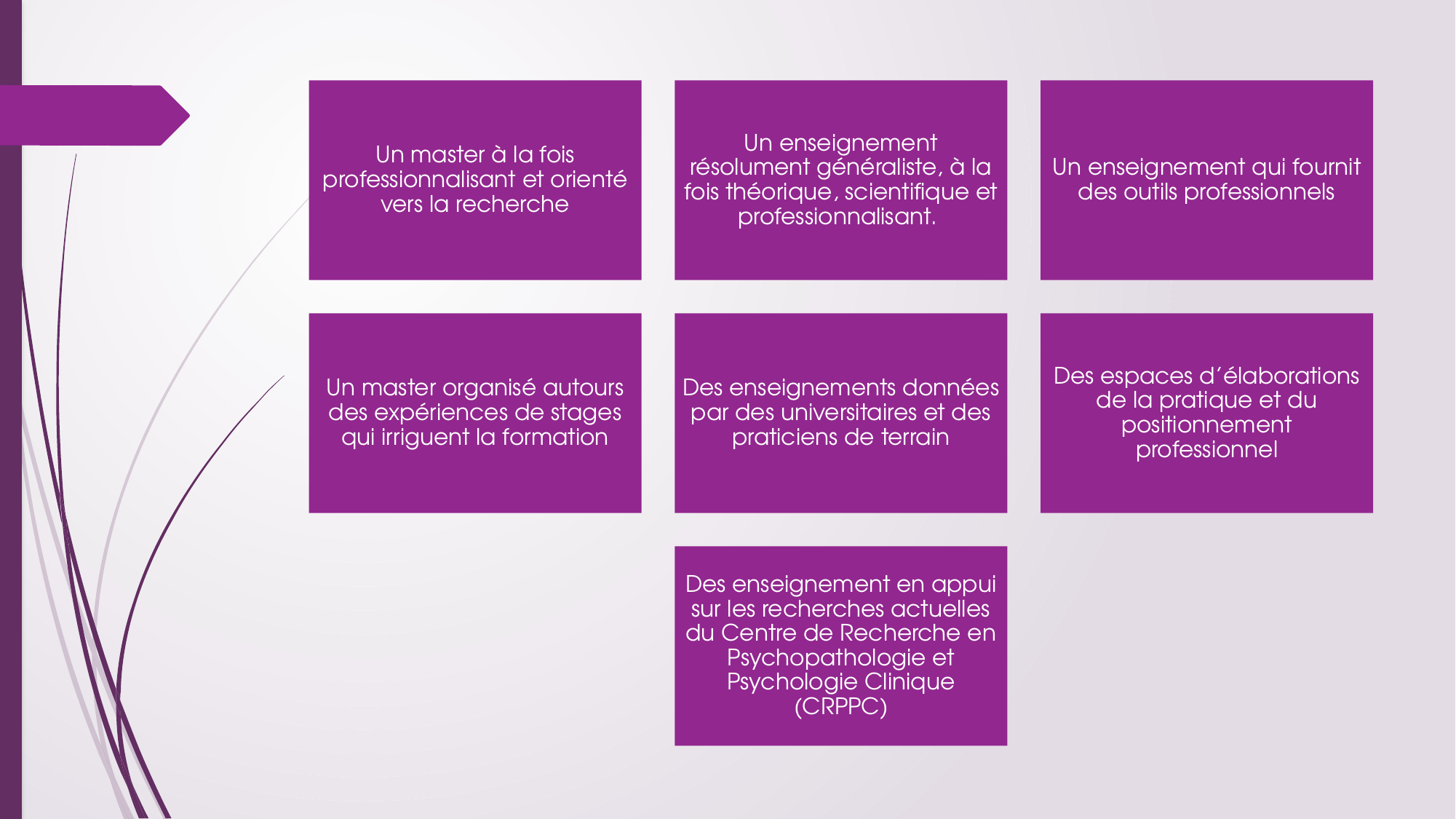

Un master à la fois professionnalisant et orienté vers la recherche
Un enseignement résolument généraliste, à la fois théorique, scientifique et professionnalisant.
Un enseignement qui fournit des outils professionnels
Un master organisé autours des expériences de stages qui irriguent la formation
Des enseignements données par des universitaires et des praticiens de terrain
Des espaces d’élaborations de la pratique et du positionnement professionnel
Des enseignement en appui sur les recherches actuelles du Centre de Recherche en Psychopathologie et Psychologie Clinique (CRPPC)